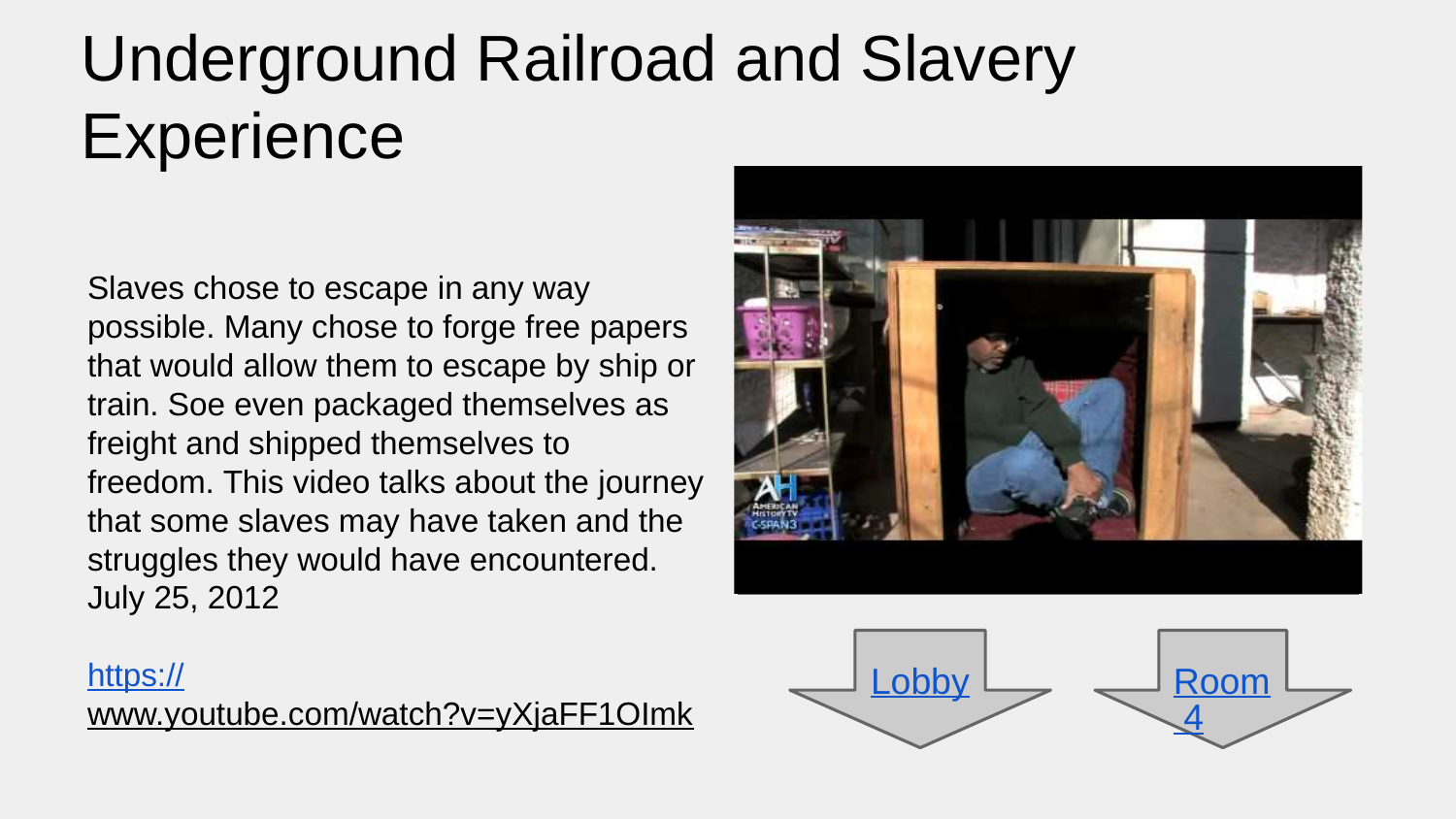

# Underground Railroad and Slavery Experience

Image or Video
Slaves chose to escape in any way possible. Many chose to forge free papers that would allow them to escape by ship or train. Soe even packaged themselves as freight and shipped themselves to freedom. This video talks about the journey that some slaves may have taken and the struggles they would have encountered.
July 25, 2012

https://www.youtube.com/watch?v=yXjaFF1OImk

Lobby

Room 4